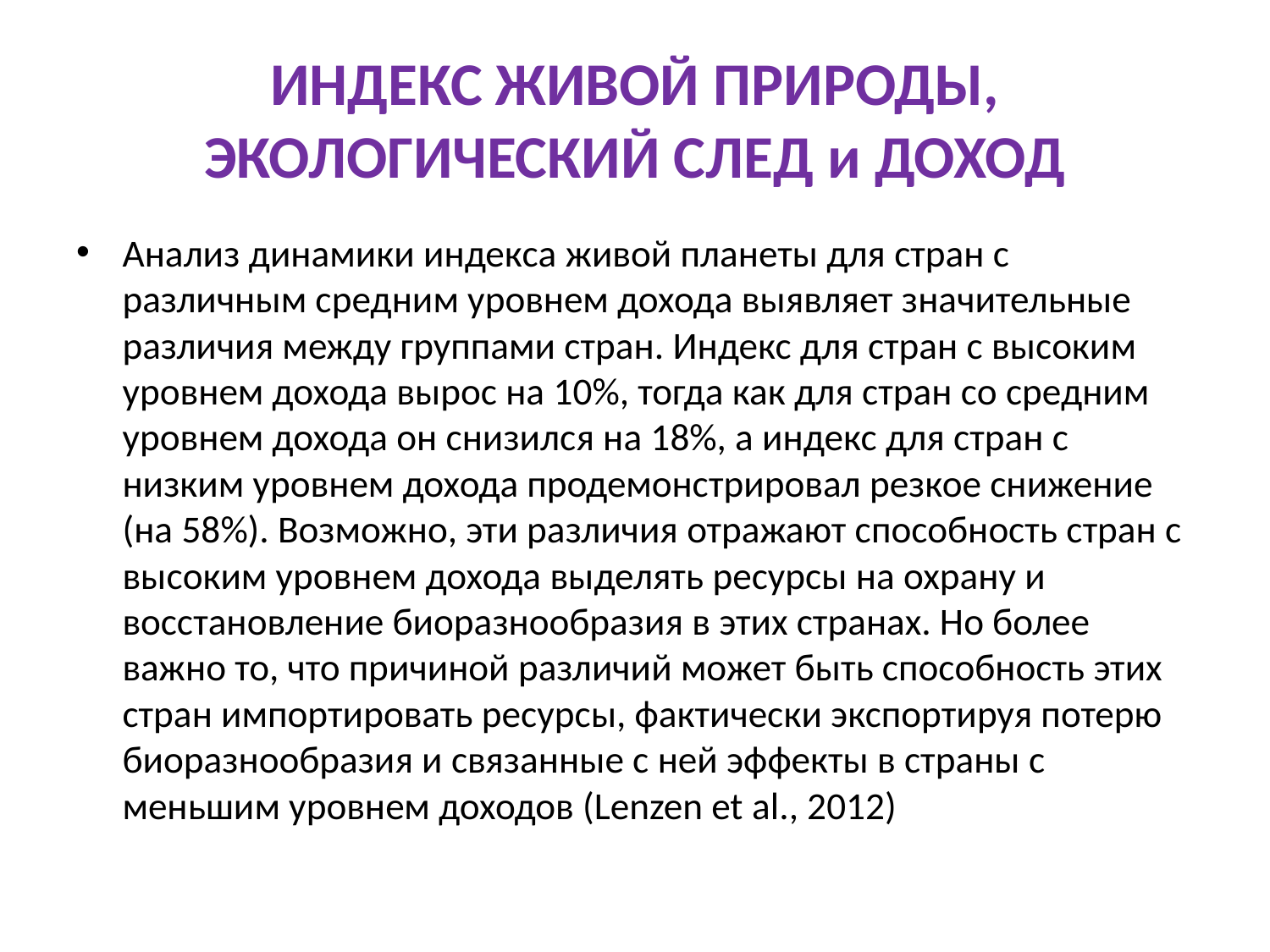

# ИНДЕКС ЖИВОЙ ПРИРОДЫ, ЭКОЛОГИЧЕСКИЙ СЛЕД и ДОХОД
Анализ динамики индекса живой планеты для стран с различным средним уровнем дохода выявляет значительные различия между группами стран. Индекс для стран с высоким уровнем дохода вырос на 10%, тогда как для стран со средним уровнем дохода он снизился на 18%, а индекс для стран с низким уровнем дохода продемонстрировал резкое снижение (на 58%). Возможно, эти различия отражают способность стран с высоким уровнем дохода выделять ресурсы на охрану и восстановление биоразнообразия в этих странах. Но более важно то, что причиной различий может быть способность этих стран импортировать ресурсы, фактически экспортируя потерю биоразнообразия и связанные с ней эффекты в страны с меньшим уровнем доходов (Lenzen et al., 2012)